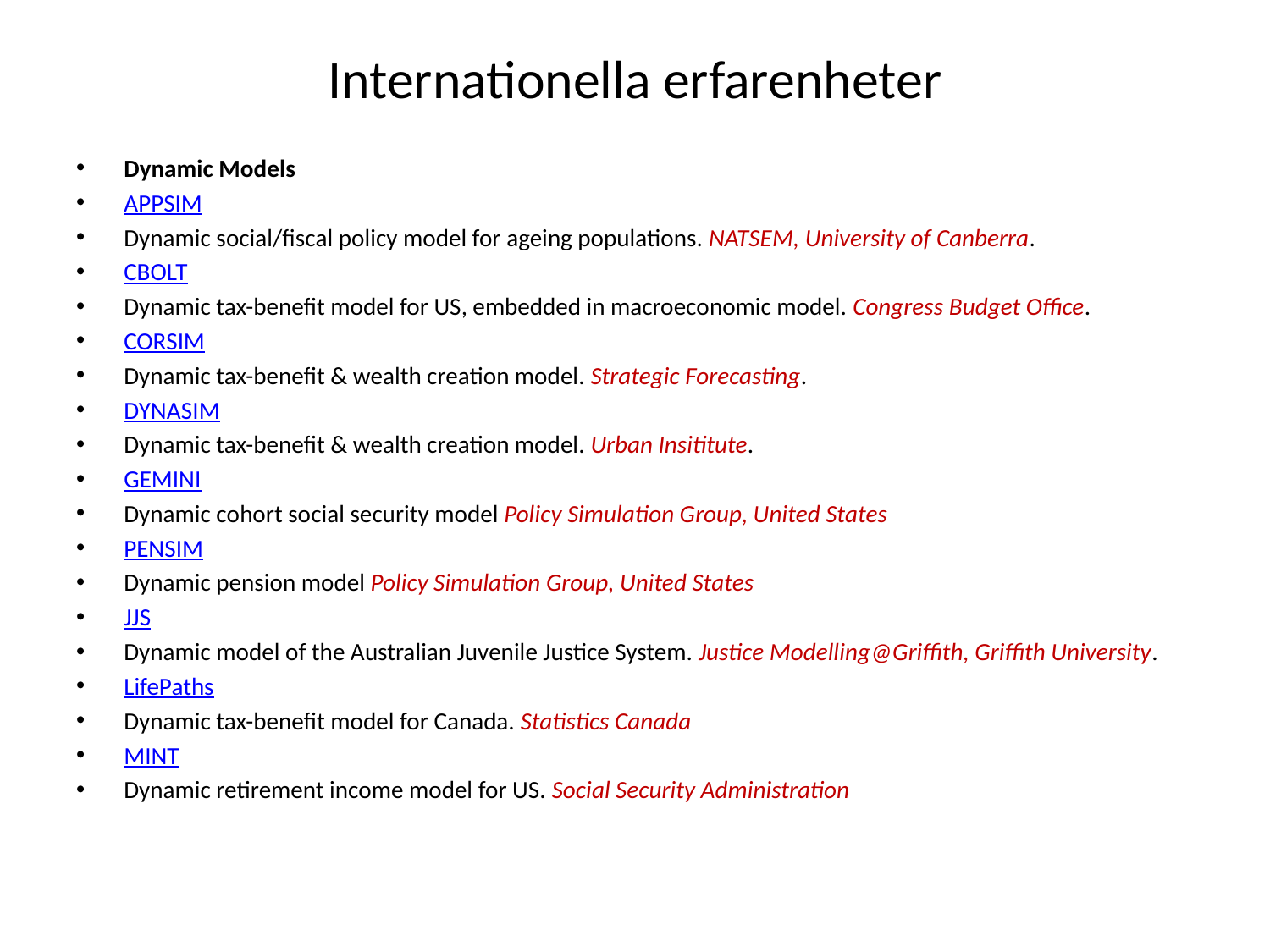

# Internationella erfarenheter
Dynamic Models
APPSIM
Dynamic social/fiscal policy model for ageing populations. NATSEM, University of Canberra.
CBOLT
Dynamic tax-benefit model for US, embedded in macroeconomic model. Congress Budget Office.
CORSIM
Dynamic tax-benefit & wealth creation model. Strategic Forecasting.
DYNASIM
Dynamic tax-benefit & wealth creation model. Urban Insititute.
GEMINI
Dynamic cohort social security model Policy Simulation Group, United States
PENSIM
Dynamic pension model Policy Simulation Group, United States
JJS
Dynamic model of the Australian Juvenile Justice System. Justice Modelling@Griffith, Griffith University.
LifePaths
Dynamic tax-benefit model for Canada. Statistics Canada
MINT
Dynamic retirement income model for US. Social Security Administration